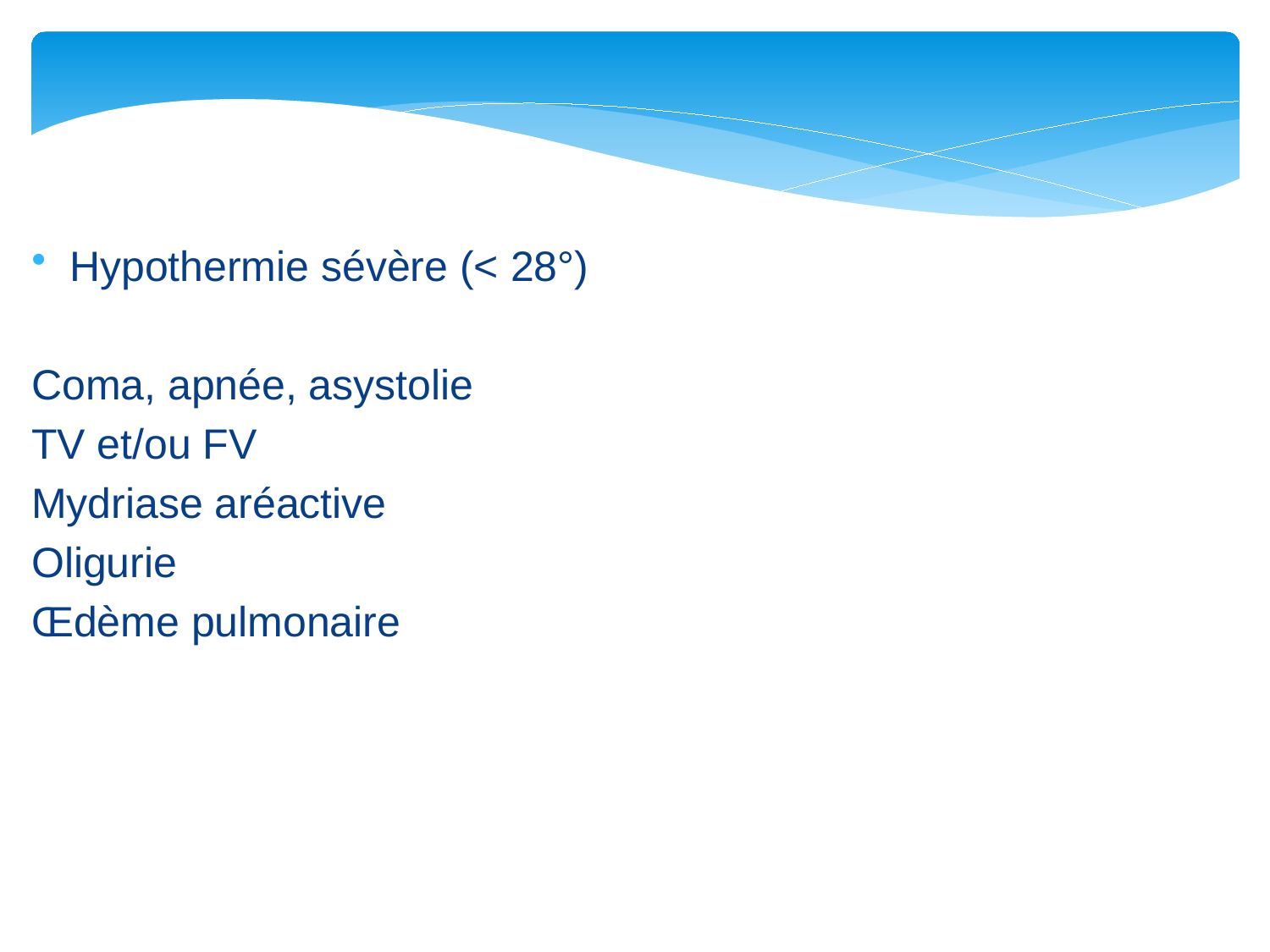

Hypothermie sévère (< 28°)

Coma, apnée, asystolie
TV et/ou FV
Mydriase aréactive
Oligurie
Œdème pulmonaire